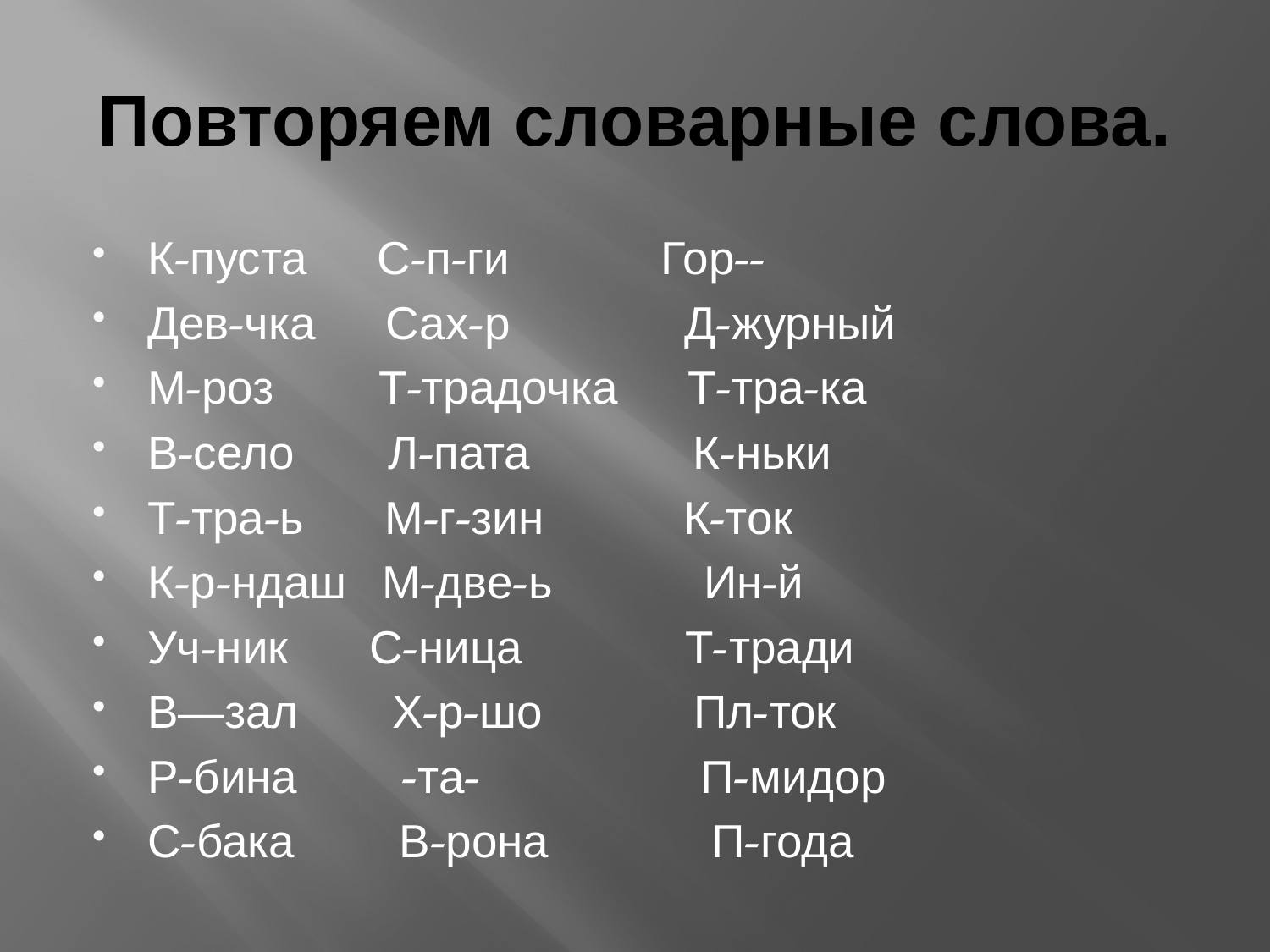

# Повторяем словарные слова.
К-пуста      С-п-ги             Гор--
Дев-чка      Сах-р               Д-журный
М-роз         Т-традочка      Т-тра-ка
В-село        Л-пата              К-ньки
Т-тра-ь       М-г-зин            К-ток
К-р-ндаш   М-две-ь             Ин-й
Уч-ник       С-ница              Т-тради
В—зал        Х-р-шо             Пл-ток
Р-бина         -та-                   П-мидор
С-бака         В-рона              П-года